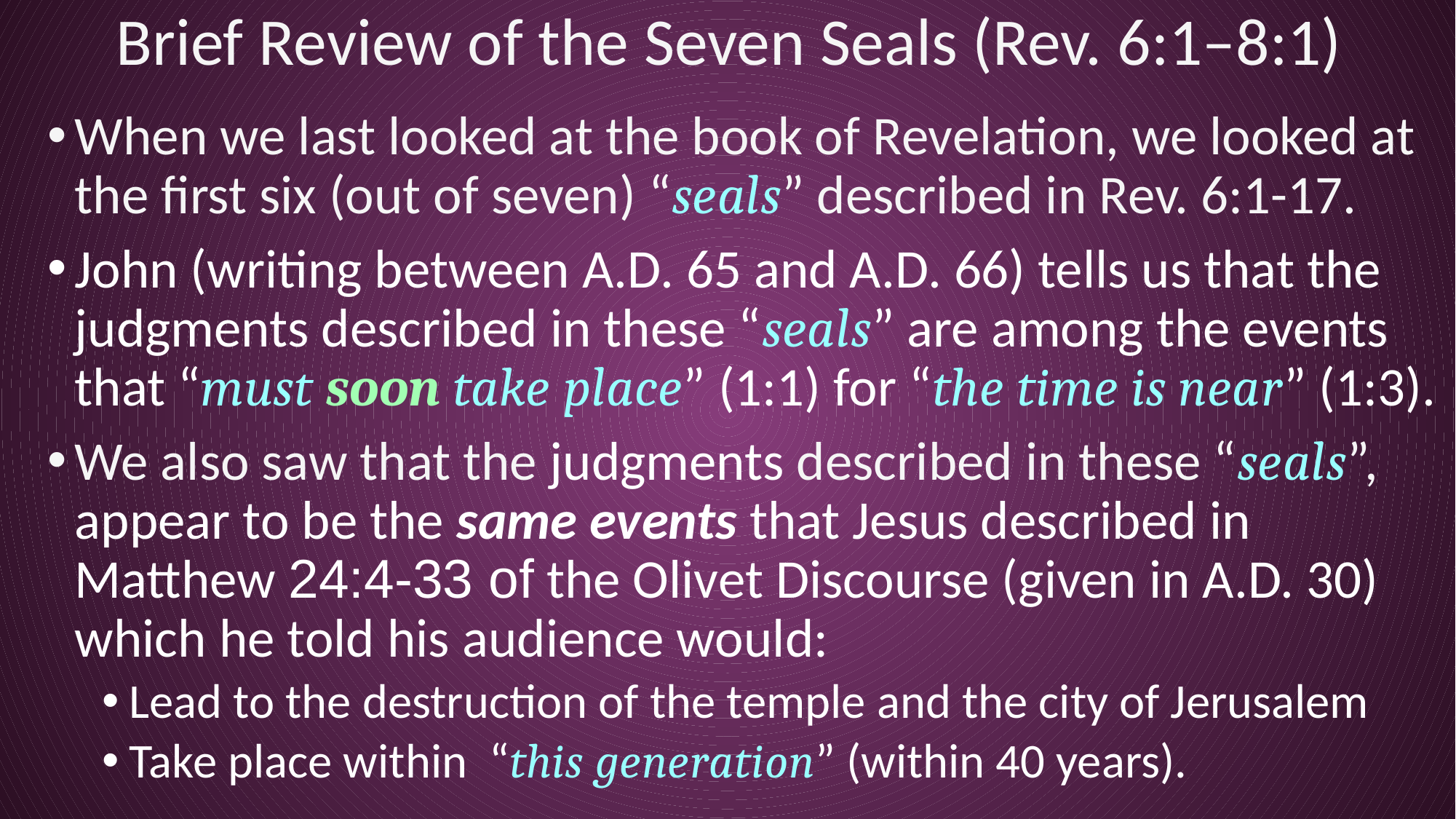

# Brief Review of the Seven Seals (Rev. 6:1–8:1)
When we last looked at the book of Revelation, we looked at the first six (out of seven) “seals” described in Rev. 6:1-17.
John (writing between A.D. 65 and A.D. 66) tells us that the judgments described in these “seals” are among the events that “must soon take place” (1:1) for “the time is near” (1:3).
We also saw that the judgments described in these “seals”, appear to be the same events that Jesus described in Matthew 24:4-33 of the Olivet Discourse (given in A.D. 30) which he told his audience would:
Lead to the destruction of the temple and the city of Jerusalem
Take place within  “this generation” (within 40 years).